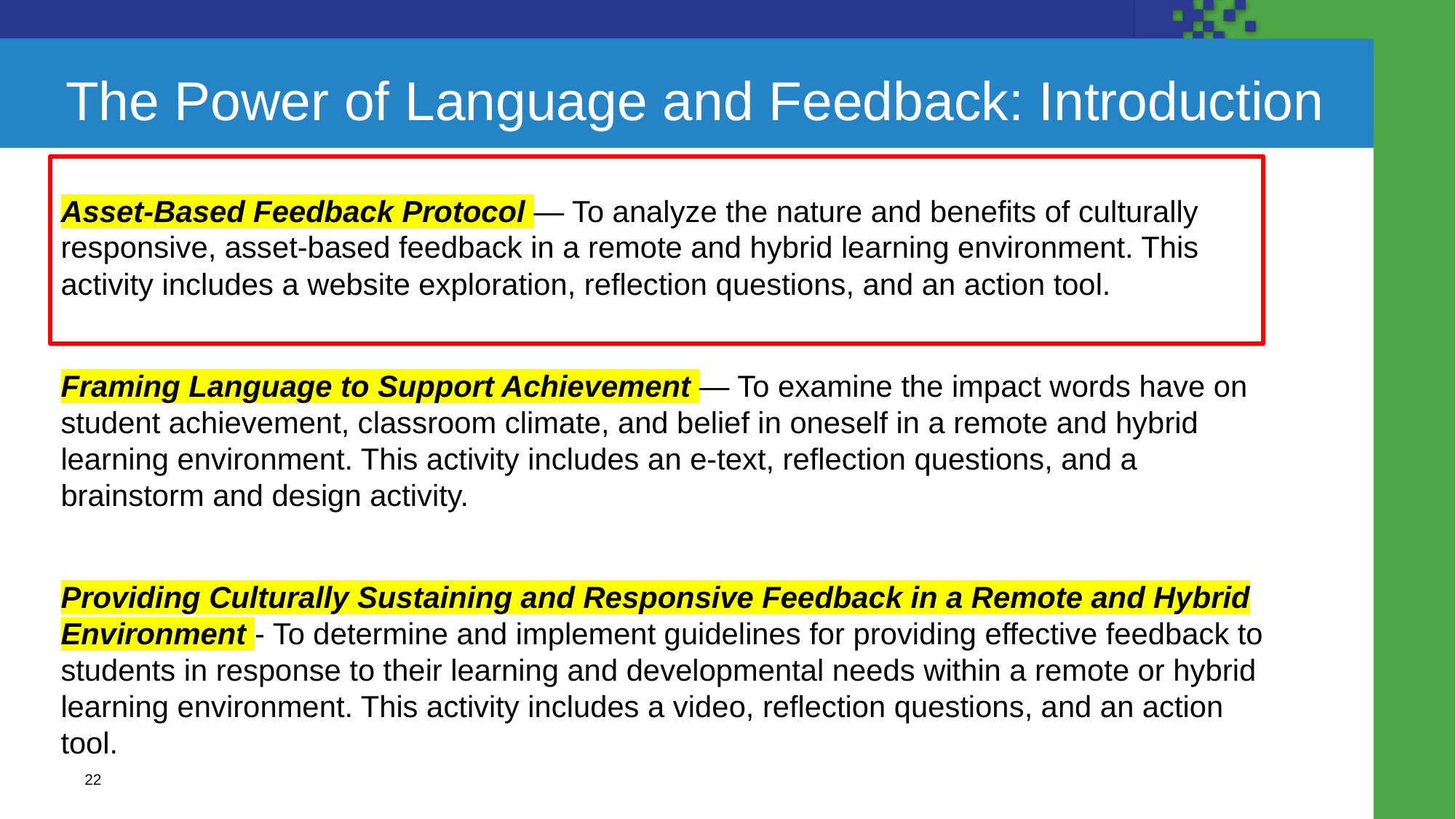

# The Power of Language and Feedback: Introduction

Asset-Based Feedback Protocol — To analyze the nature and benefits of culturally responsive, asset-based feedback in a remote and hybrid learning environment. This activity includes a website exploration, reflection questions, and an action tool.
Framing Language to Support Achievement — To examine the impact words have on student achievement, classroom climate, and belief in oneself in a remote and hybrid learning environment. This activity includes an e-text, reflection questions, and a brainstorm and design activity.
Providing Culturally Sustaining and Responsive Feedback in a Remote and Hybrid Environment - To determine and implement guidelines for providing effective feedback to students in response to their learning and developmental needs within a remote or hybrid learning environment. This activity includes a video, reflection questions, and an action tool.
22